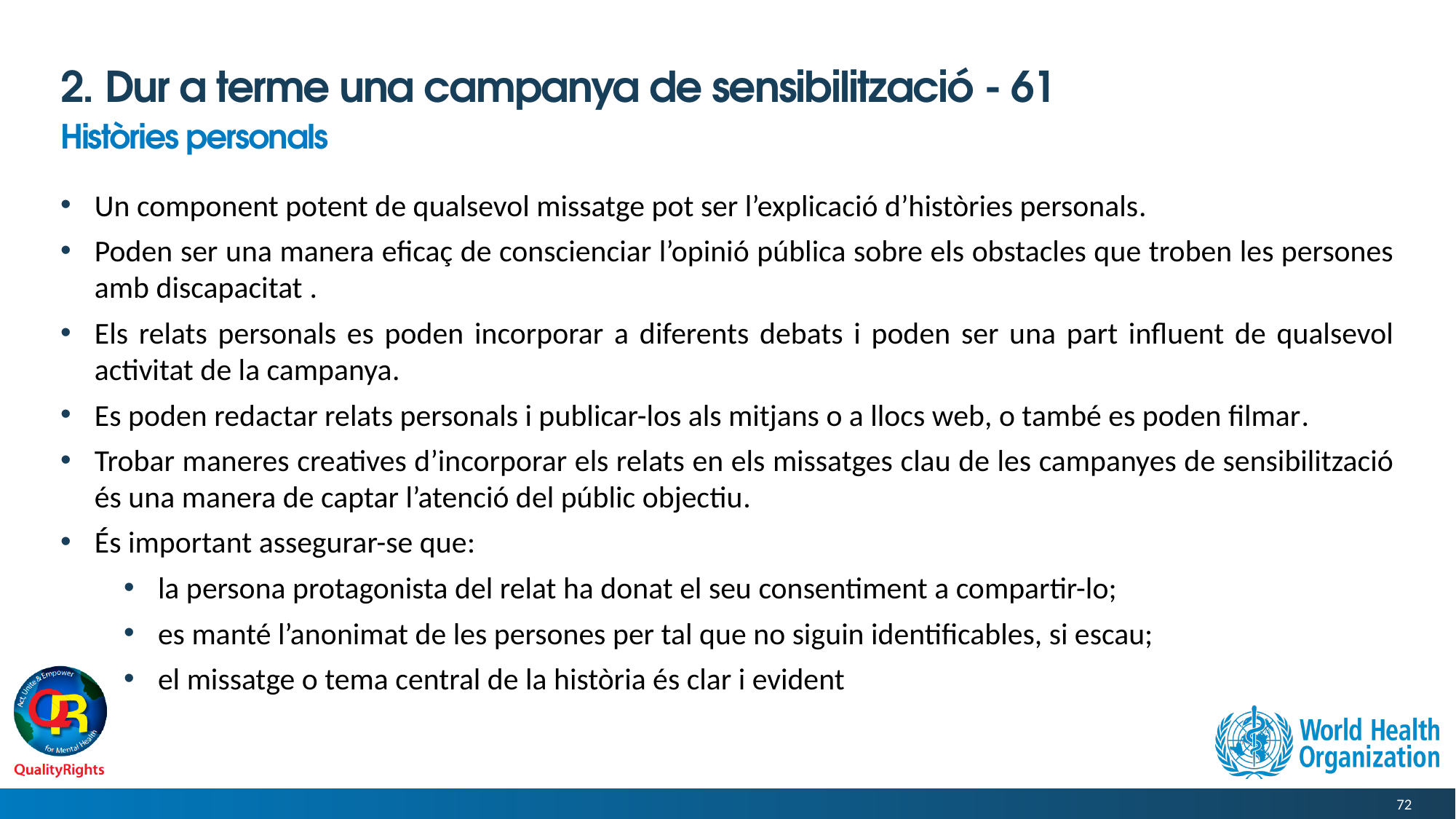

# 2. Dur a terme una campanya de sensibilització - 61
Històries personals
Un component potent de qualsevol missatge pot ser l’explicació d’històries personals.
Poden ser una manera eficaç de conscienciar l’opinió pública sobre els obstacles que troben les persones amb discapacitat .
Els relats personals es poden incorporar a diferents debats i poden ser una part influent de qualsevol activitat de la campanya.
Es poden redactar relats personals i publicar-los als mitjans o a llocs web, o també es poden filmar.
Trobar maneres creatives d’incorporar els relats en els missatges clau de les campanyes de sensibilització és una manera de captar l’atenció del públic objectiu.
És important assegurar-se que:
la persona protagonista del relat ha donat el seu consentiment a compartir-lo;
es manté l’anonimat de les persones per tal que no siguin identificables, si escau;
el missatge o tema central de la història és clar i evident